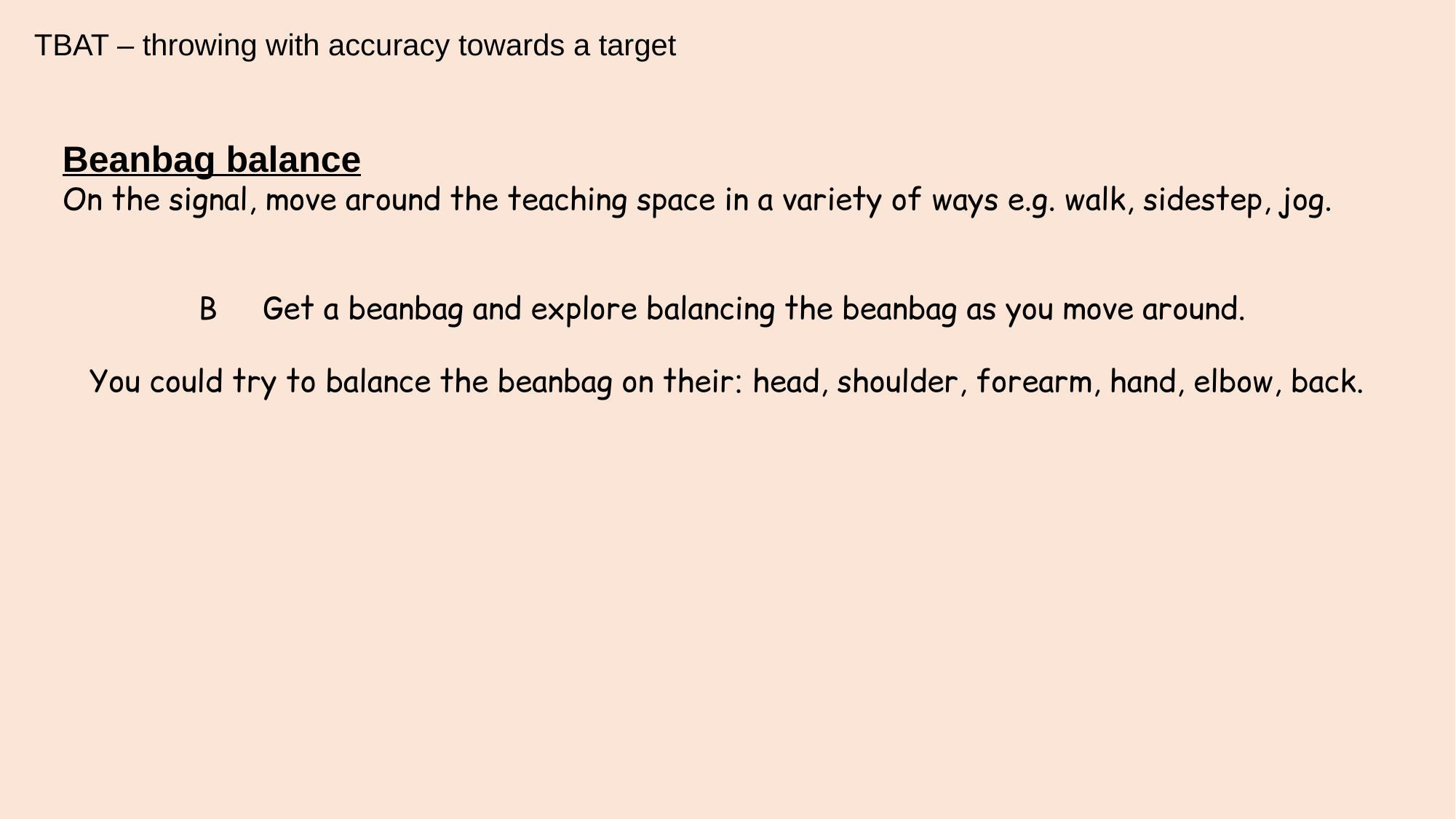

TBAT – throwing with accuracy towards a target

Beanbag balance
On the signal, move around the teaching space in a variety of ways e.g. walk, sidestep, jog.

B     Get a beanbag and explore balancing the beanbag as you move around.

You could try to balance the beanbag on their: head, shoulder, forearm, hand, elbow, back.